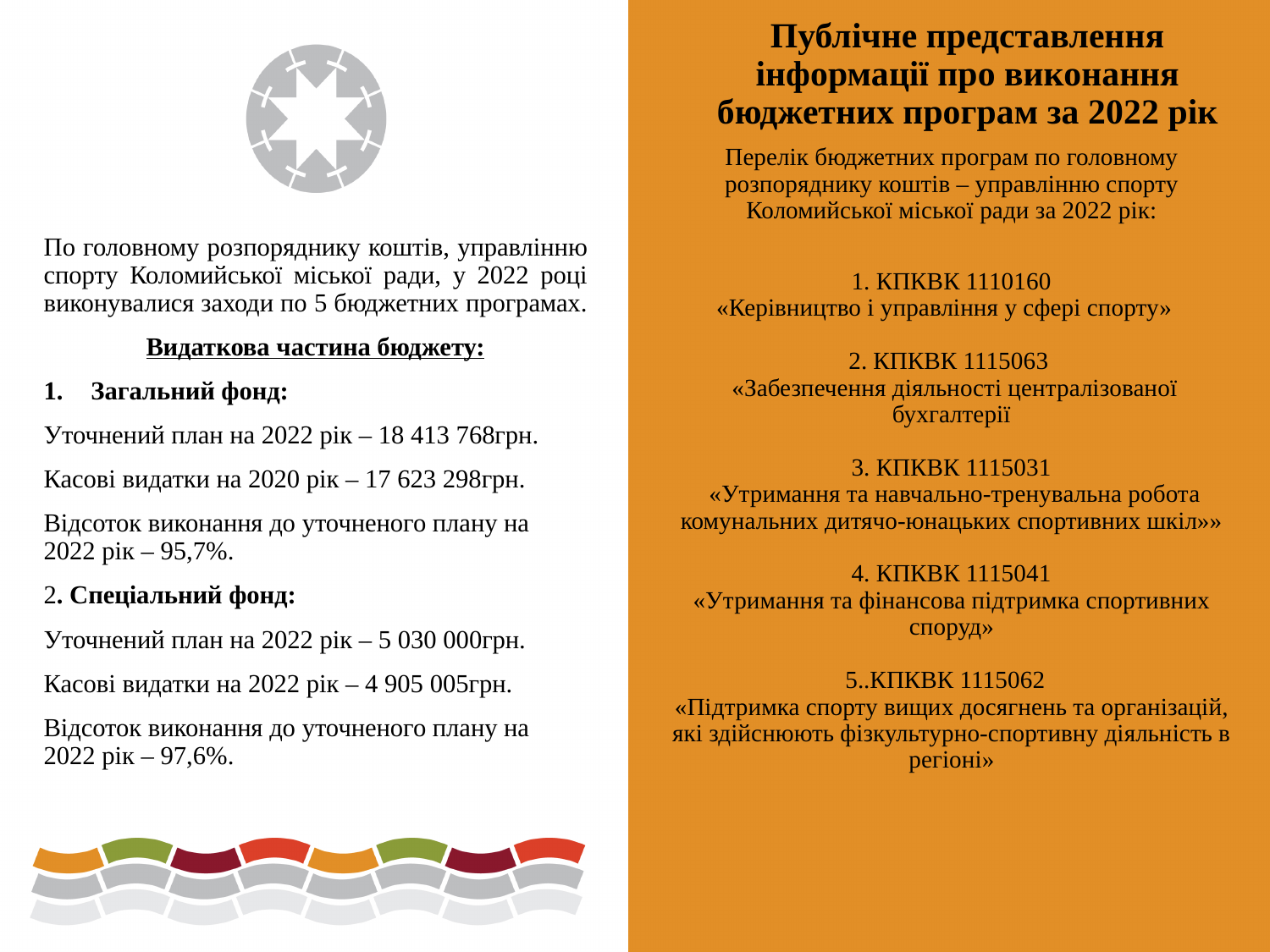

# Публічне представлення інформації про виконання бюджетних програм за 2022 рік
Перелік бюджетних програм по головному розпоряднику коштів – управлінню спорту Коломийської міської ради за 2022 рік:

                              1. КПКВК 1110160
        «Керівництво і управління у сфері спорту»

2. КПКВК 1115063
 «Забезпечення діяльності централізованої бухгалтерії

                              3. КПКВК 1115031
 «Утримання та навчально-тренувальна робота комунальних дитячо-юнацьких спортивних шкіл»»

                              4. КПКВК 1115041
«Утримання та фінансова підтримка спортивних споруд»

                             5..КПКВК 1115062
«Підтримка спорту вищих досягнень та організацій, які здійснюють фізкультурно-спортивну діяльність в регіоні»

По головному розпоряднику коштів, управлінню спорту Коломийської міської ради, у 2022 році виконувалися заходи по 5 бюджетних програмах.
Видаткова частина бюджету:
Загальний фонд:
Уточнений план на 2022 рік – 18 413 768грн.
Касові видатки на 2020 рік – 17 623 298грн.
Відсоток виконання до уточненого плану на 2022 рік – 95,7%.
2. Спеціальний фонд:
Уточнений план на 2022 рік – 5 030 000грн.
Касові видатки на 2022 рік – 4 905 005грн.
Відсоток виконання до уточненого плану на 2022 рік – 97,6%.